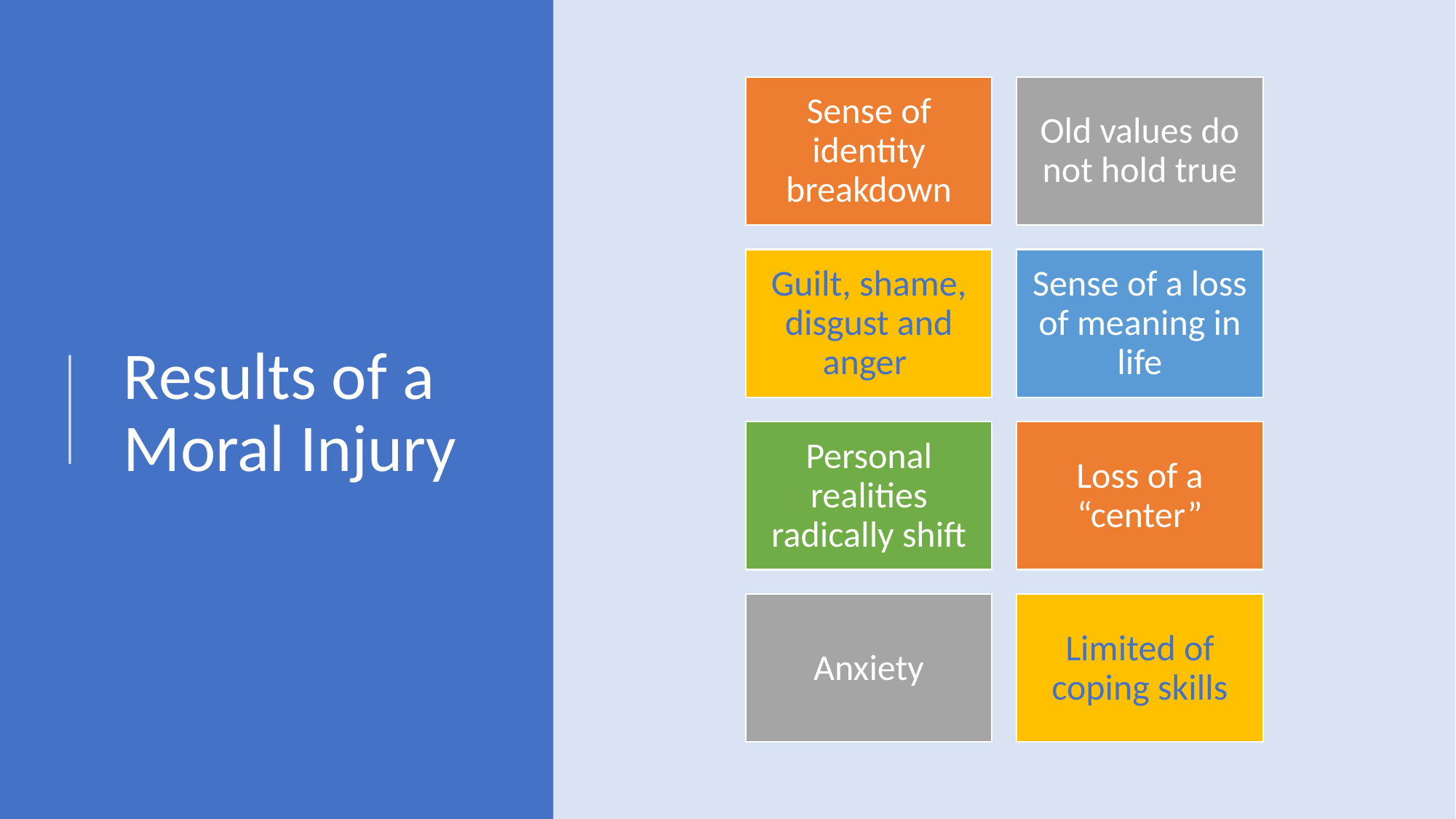

Sense of identity breakdown
Old values do not hold true
Guilt, shame, disgust and anger
Sense of a loss of meaning in life
Personal realities radically shift
Loss of a “center”
Anxiety
Limited of coping skills
# Results of a Moral Injury